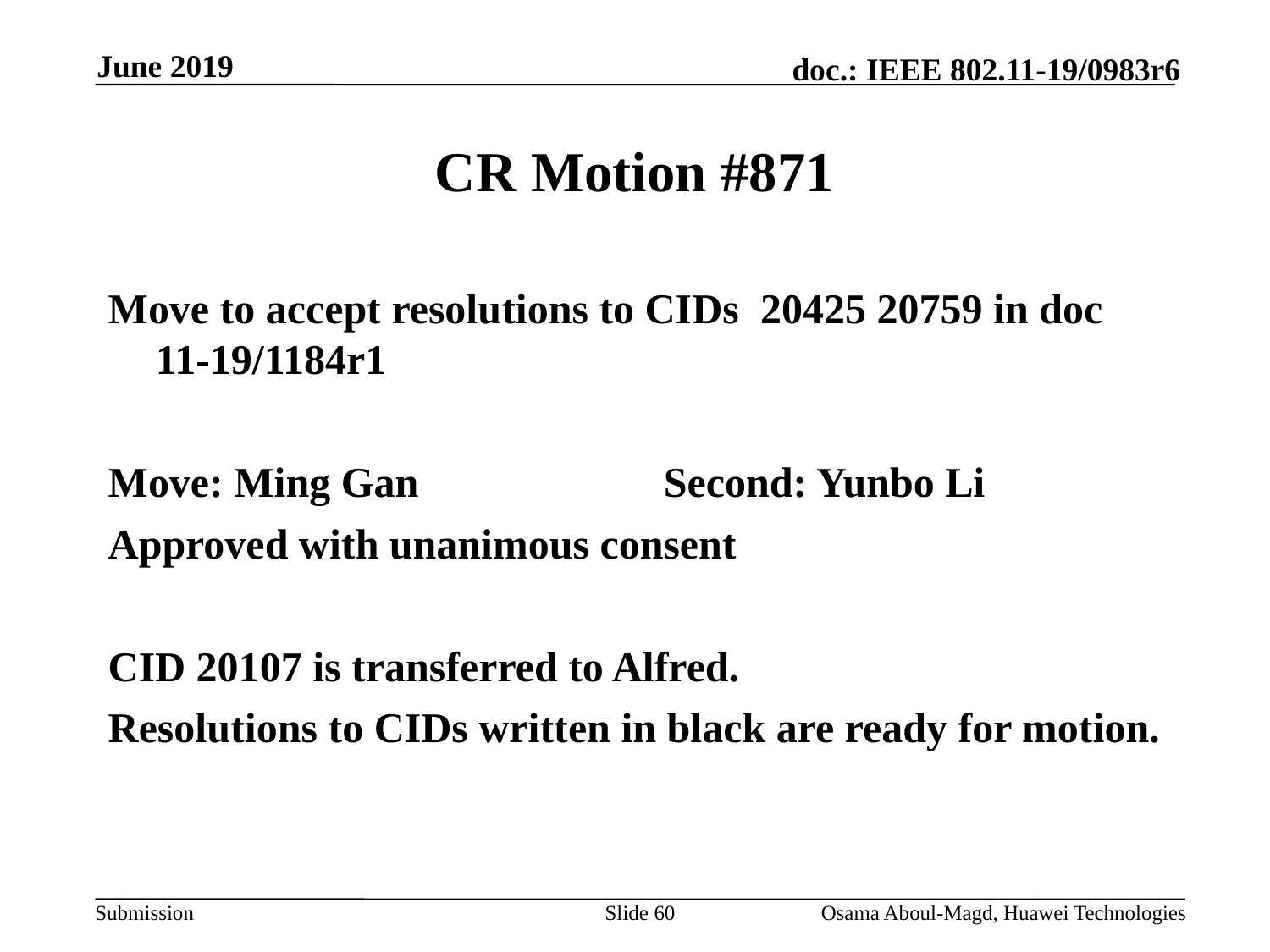

June 2019
# CR Motion #871
Move to accept resolutions to CIDs  20425 20759 in doc 11-19/1184r1

Move: Ming Gan		Second: Yunbo Li
Approved with unanimous consent

CID 20107 is transferred to Alfred.
Resolutions to CIDs written in black are ready for motion.

Slide 60
Osama Aboul-Magd, Huawei Technologies